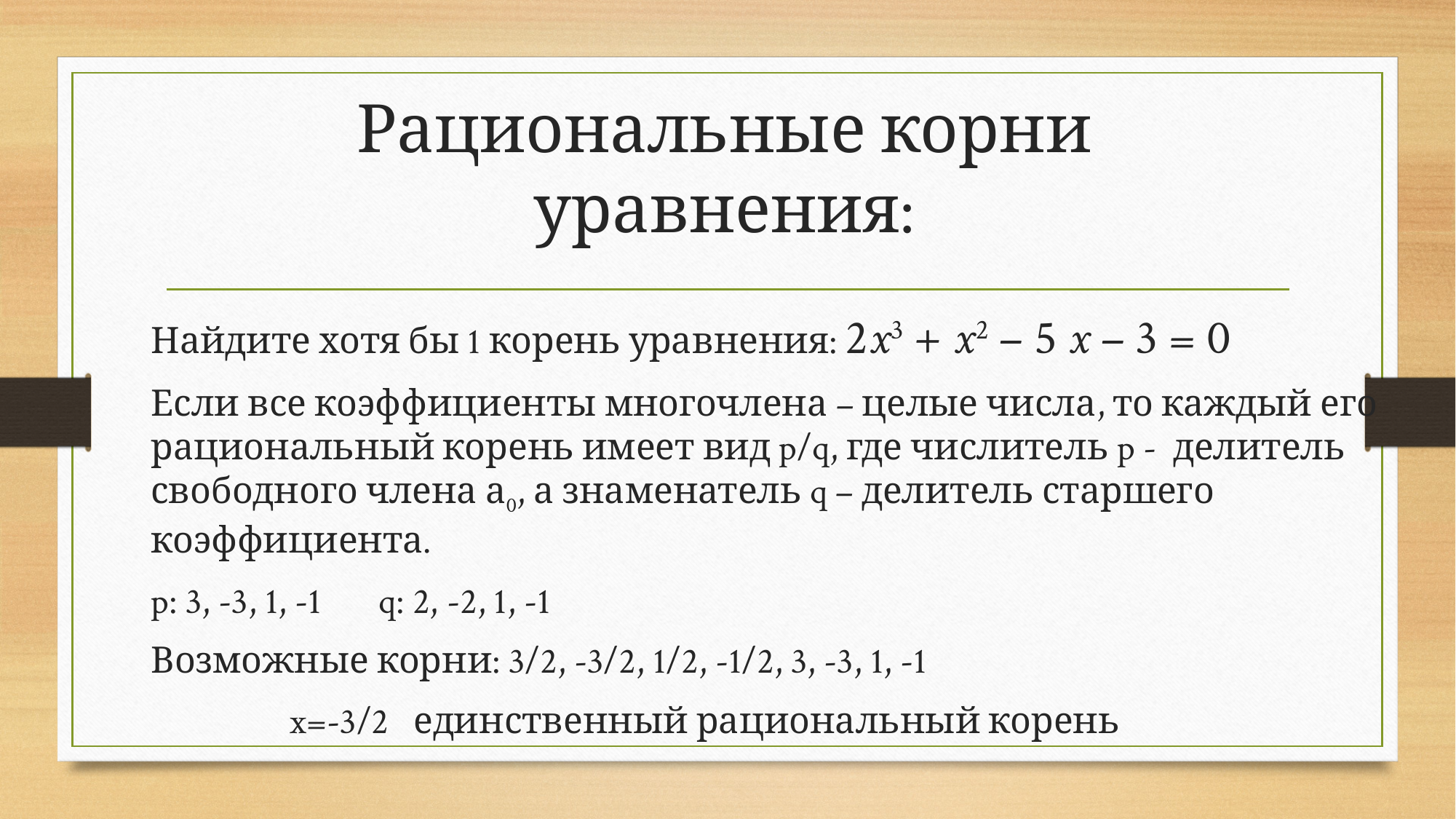

# Рациональные корни уравнения:
Найдите хотя бы 1 корень уравнения: 2x3 + x2 – 5 x – 3 = 0
Если все коэффициенты многочлена – целые числа, то каждый его рациональный корень имеет вид p/q, где числитель p -  делитель свободного члена а0, а знаменатель q – делитель старшего коэффициента.
p: 3, -3, 1, -1       q: 2, -2, 1, -1
Возможные корни: 3/2, -3/2, 1/2, -1/2, 3, -3, 1, -1
                 x=-3/2   единственный рациональный корень